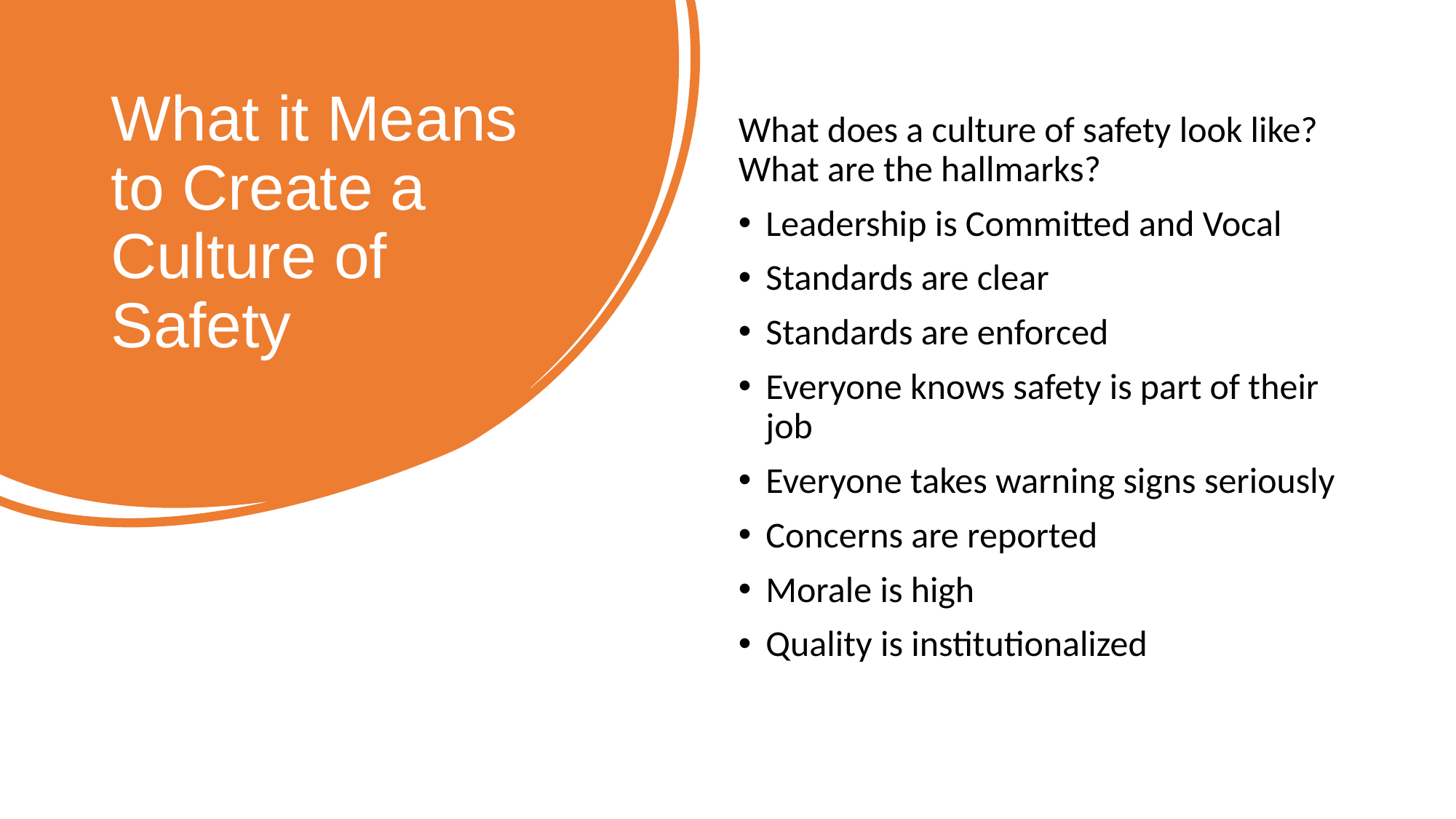

# What it Means to Create a Culture of Safety
What does a culture of safety look like?  What are the hallmarks?
Leadership is Committed and Vocal
Standards are clear
Standards are enforced
Everyone knows safety is part of their job
Everyone takes warning signs seriously
Concerns are reported
Morale is high
Quality is institutionalized